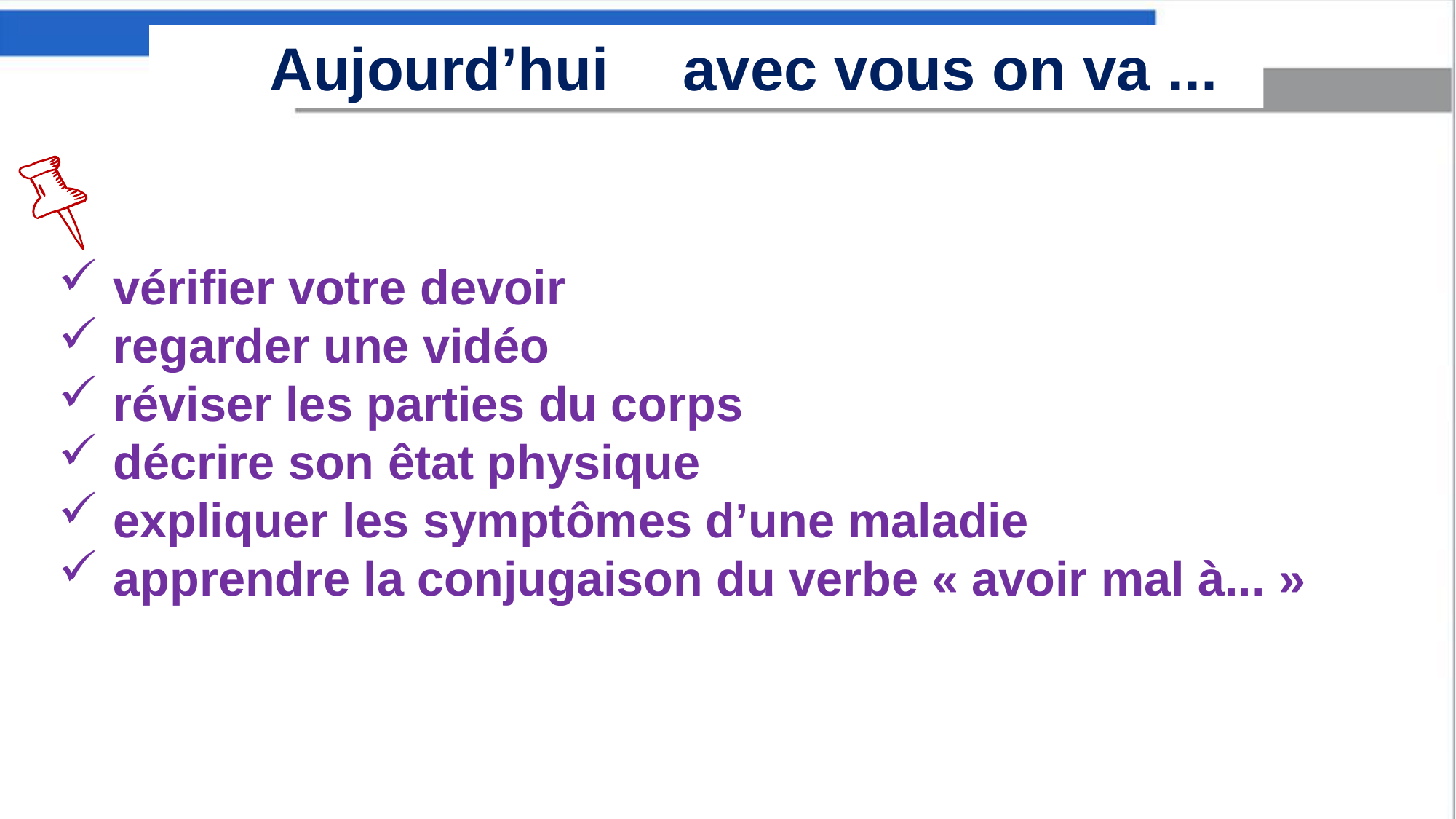

Aujourd’hui
   avec vous on va ...

vérifier votre devoir
regarder une vidéo
réviser les parties du corps
décrire son êtat physique
expliquer les symptômes d’une maladie
apprendre la conjugaison du verbe « avoir mal à... »